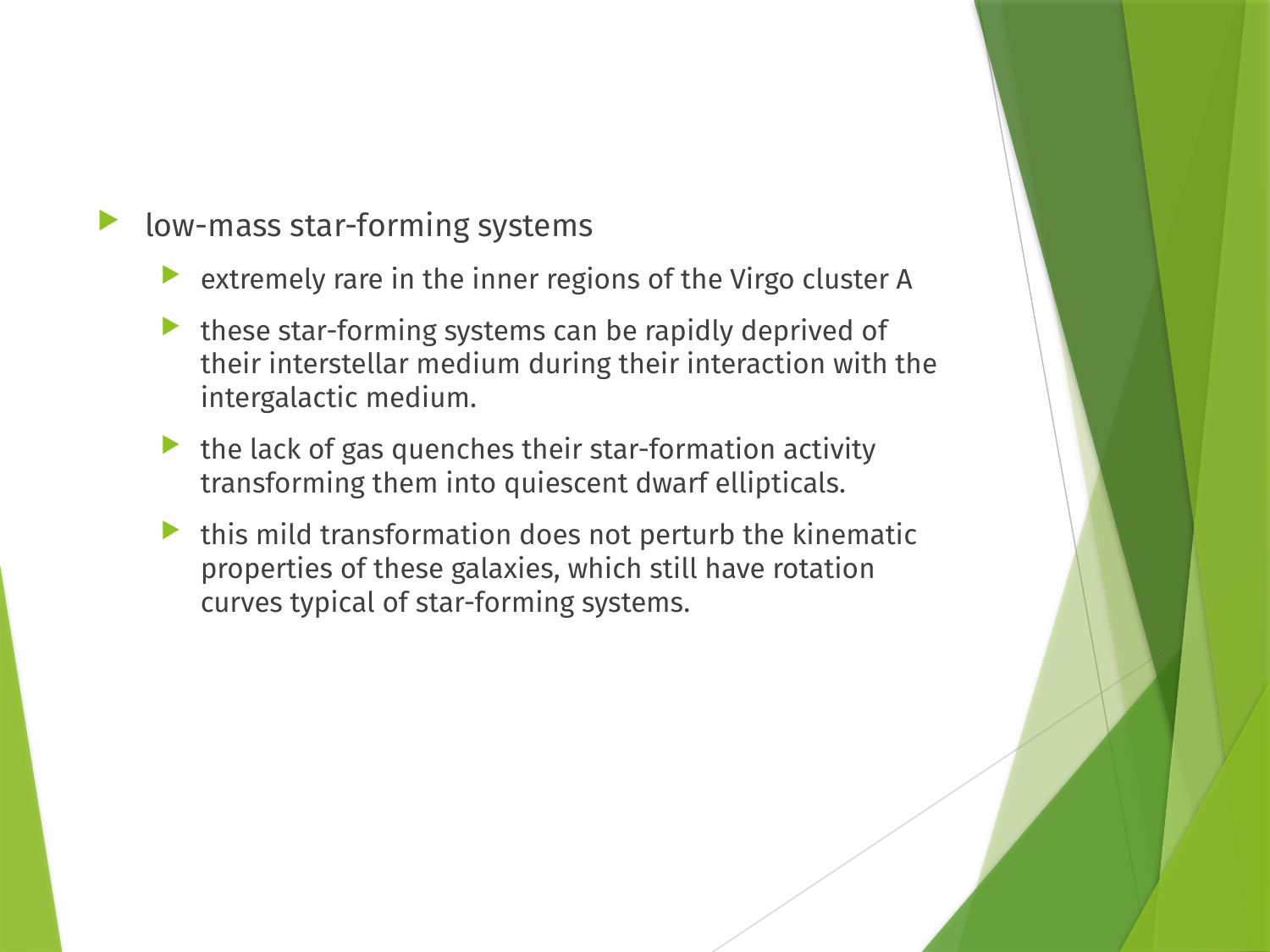

#
low-mass star-forming systems
extremely rare in the inner regions of the Virgo cluster A
these star-forming systems can be rapidly deprived of their interstellar medium during their interaction with the intergalactic medium.
the lack of gas quenches their star-formation activity transforming them into quiescent dwarf ellipticals.
this mild transformation does not perturb the kinematic properties of these galaxies, which still have rotation curves typical of star-forming systems.